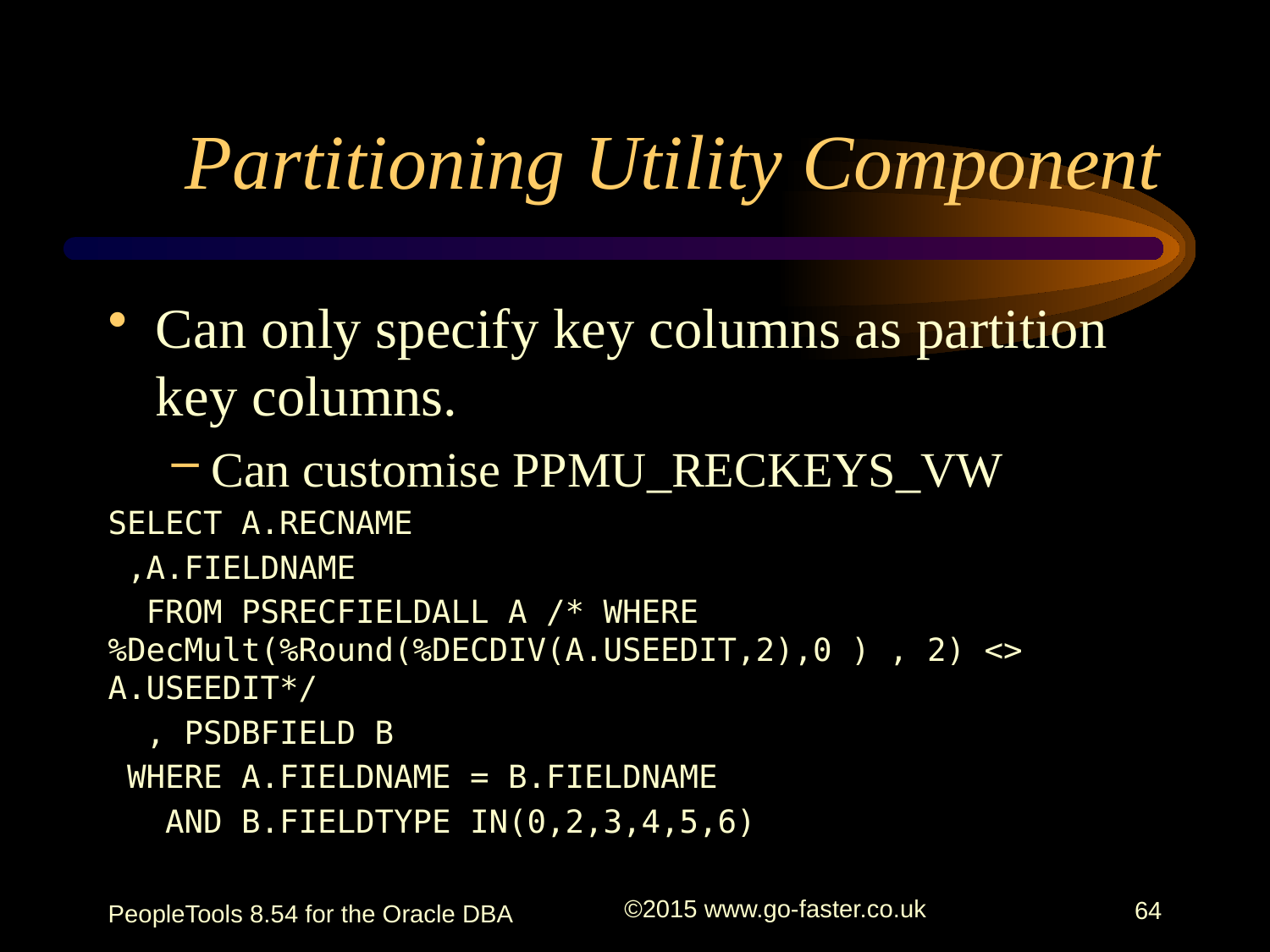

# Partitioning Utility Component
Can only specify key columns as partition key columns.
Can customise PPMU_RECKEYS_VW
SELECT A.RECNAME
 ,A.FIELDNAME
  FROM PSRECFIELDALL A /* WHERE %DecMult(%Round(%DECDIV(A.USEEDIT,2),0 ) , 2) <> A.USEEDIT*/
  , PSDBFIELD B
 WHERE A.FIELDNAME = B.FIELDNAME
   AND B.FIELDTYPE IN(0,2,3,4,5,6)

PeopleTools 8.54 for the Oracle DBA
©2015 www.go-faster.co.uk
64